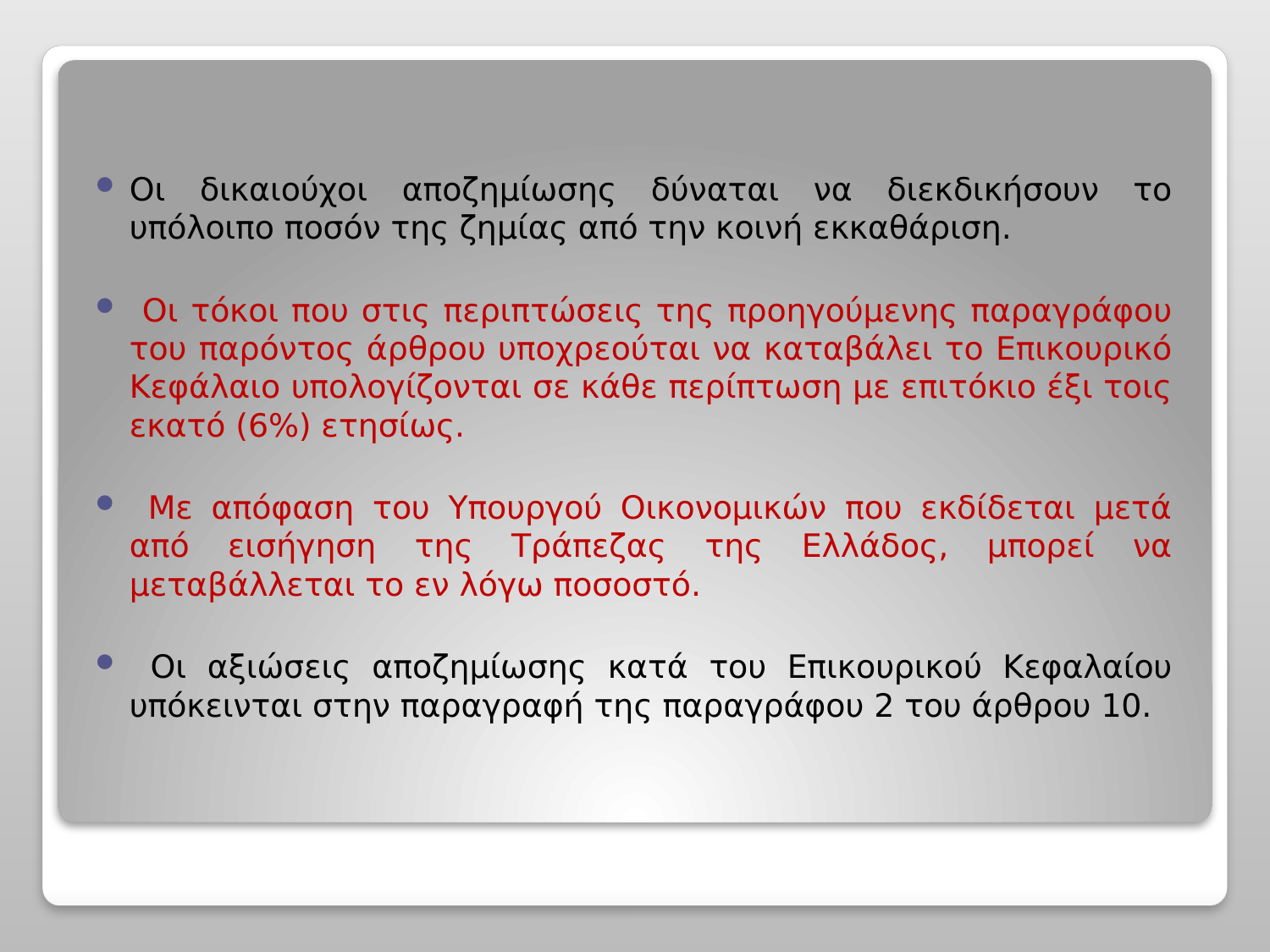

Οι δικαιούχοι αποζημίωσης δύναται να διεκδικήσουν το υπόλοιπο ποσόν της ζημίας από την κοινή εκκαθάριση.

 Οι τόκοι που στις περιπτώσεις της προηγούμενης παραγράφου του παρόντος άρθρου υποχρεούται να καταβάλει το Επικουρικό Κεφάλαιο υπολογίζονται σε κάθε περίπτωση με επιτόκιο έξι τοις εκατό (6%) ετησίως.

 Με απόφαση του Υπουργού Οικονομικών που εκδίδεται μετά από εισήγηση της Τράπεζας της Ελλάδος, μπορεί να μεταβάλλεται το εν λόγω ποσοστό.

 Οι αξιώσεις αποζημίωσης κατά του Επικουρικού Κεφαλαίου υπόκεινται στην παραγραφή της παραγράφου 2 του άρθρου 10.